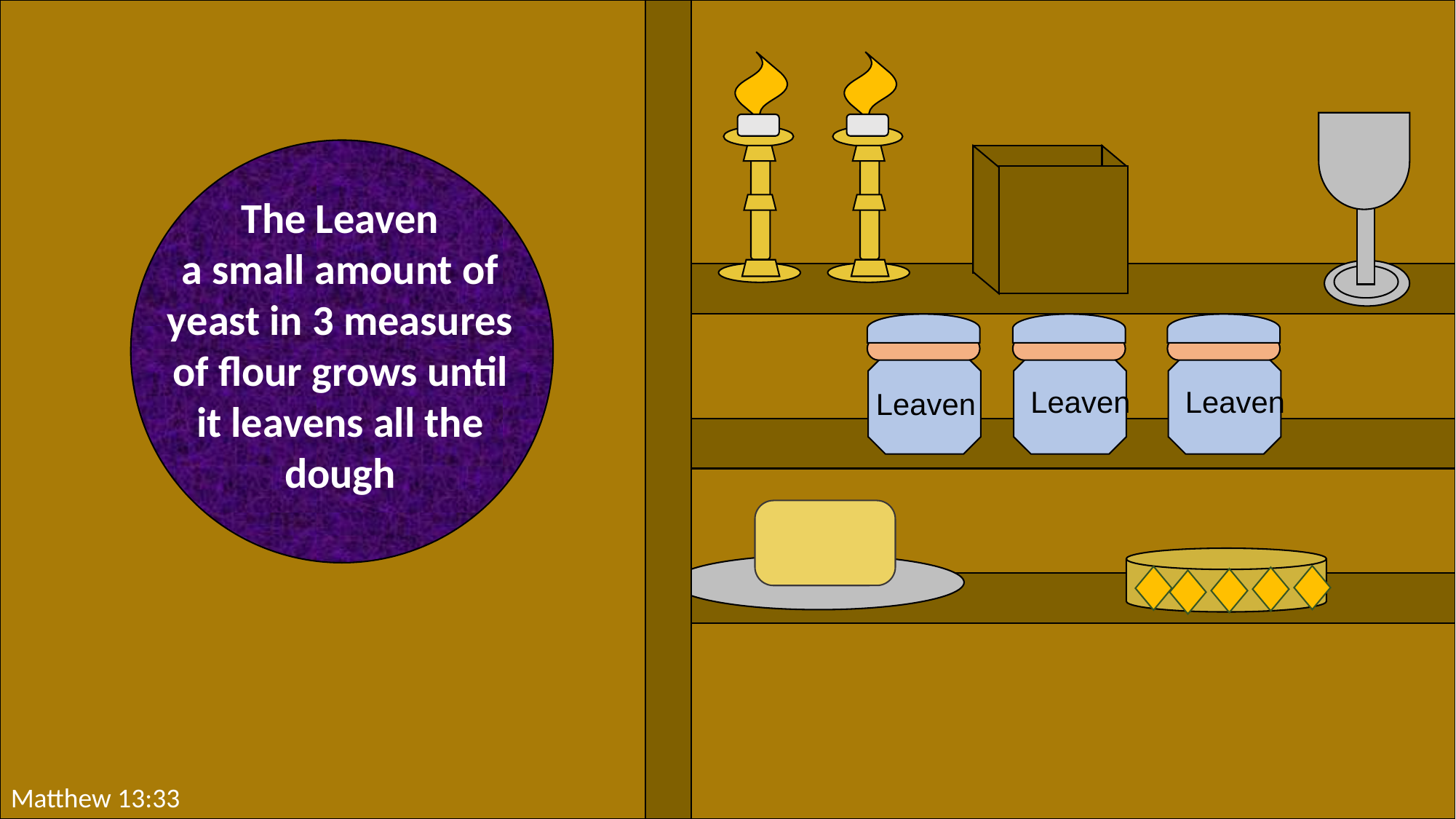

The Leaven
a small amount of yeast in 3 measures of flour grows until it leavens all the dough

Leaven

Leaven

Leaven

Matthew 13:33